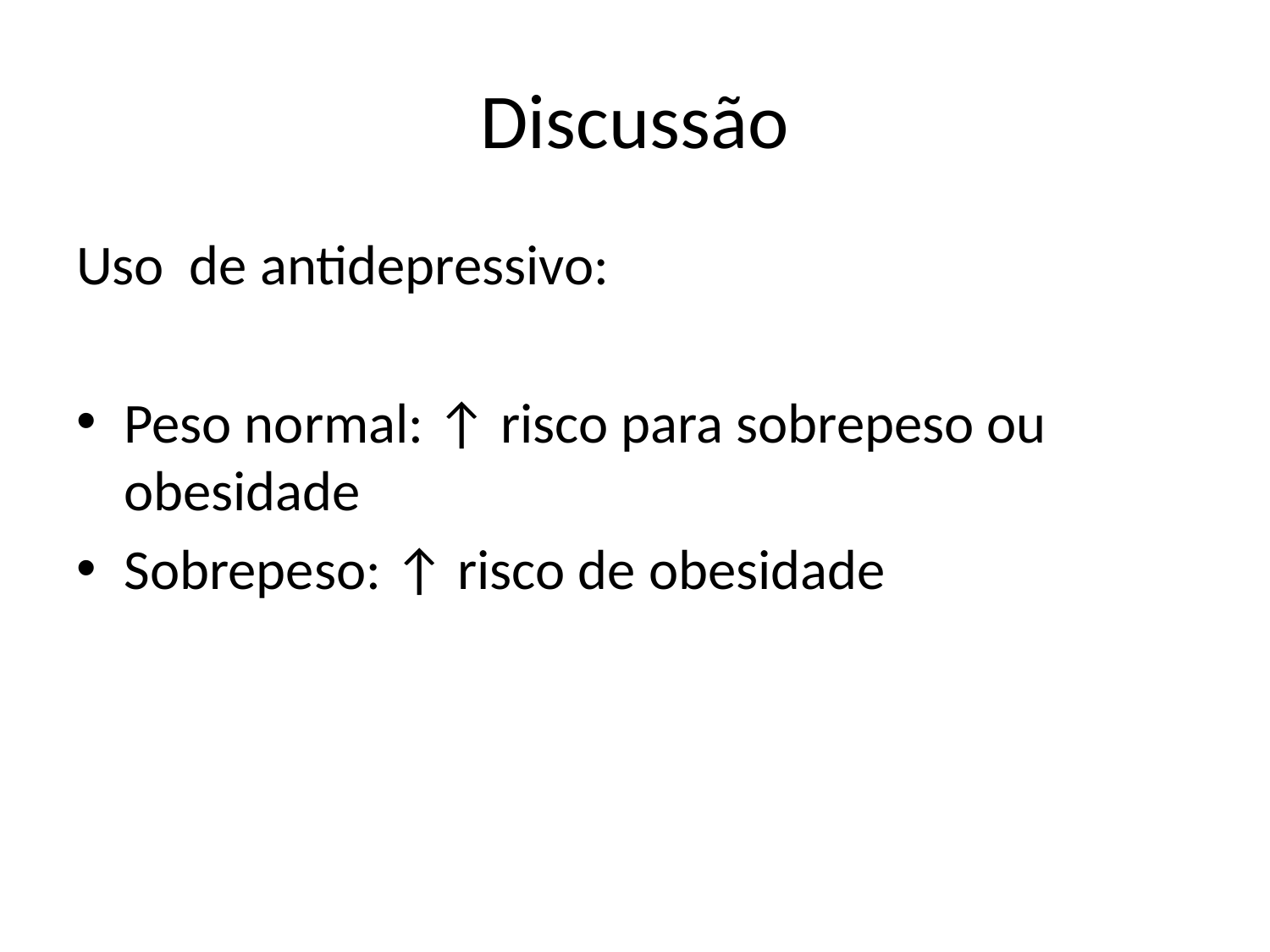

# Discussão
Uso  de antidepressivo:

Peso normal: ↑ risco para sobrepeso ou obesidade
Sobrepeso: ↑ risco de obesidade